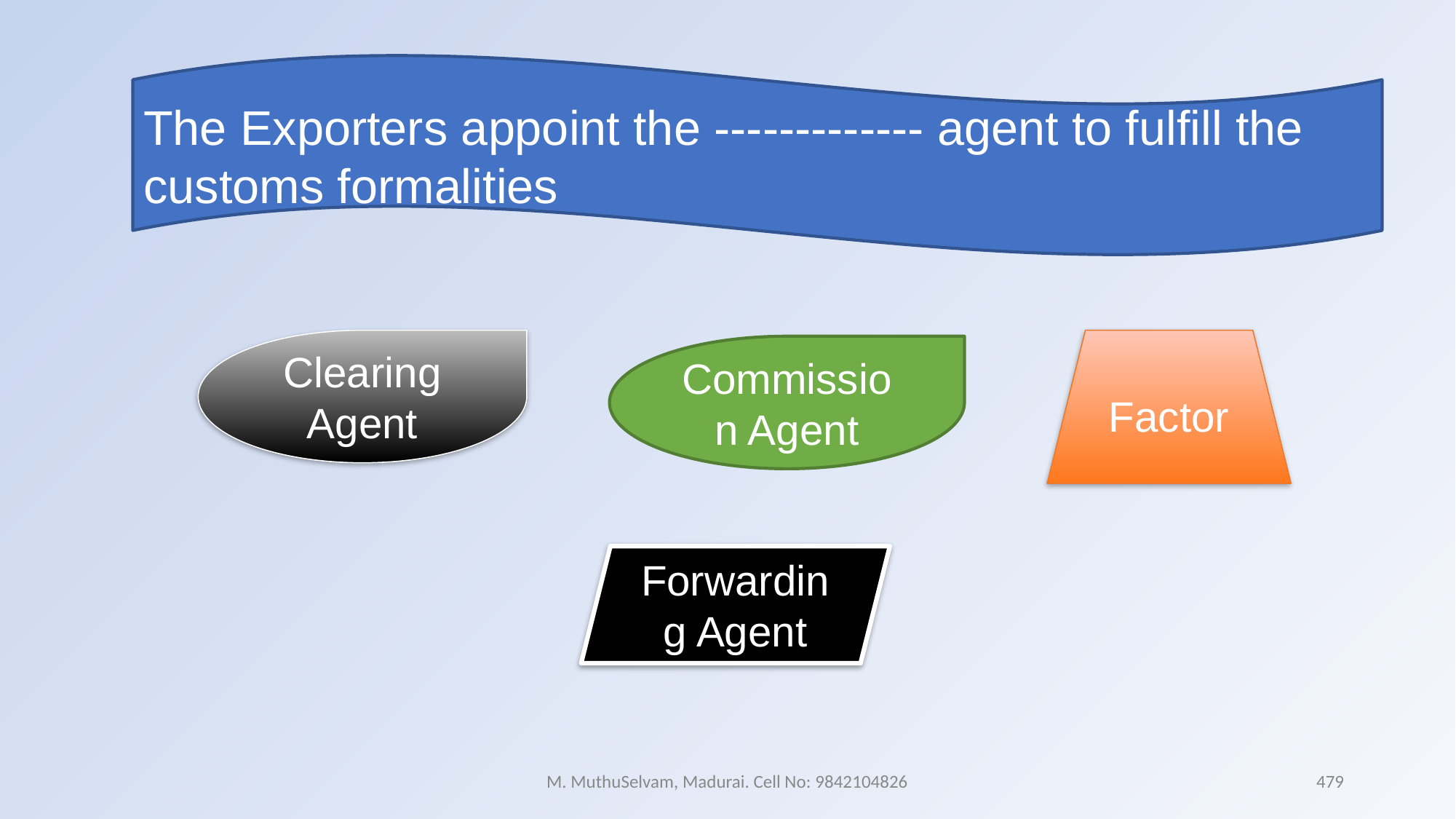

The Exporters appoint the ------------- agent to fulfill the customs formalities
Clearing Agent
Factor
Commission Agent
Forwarding Agent
M. MuthuSelvam, Madurai. Cell No: 9842104826
479